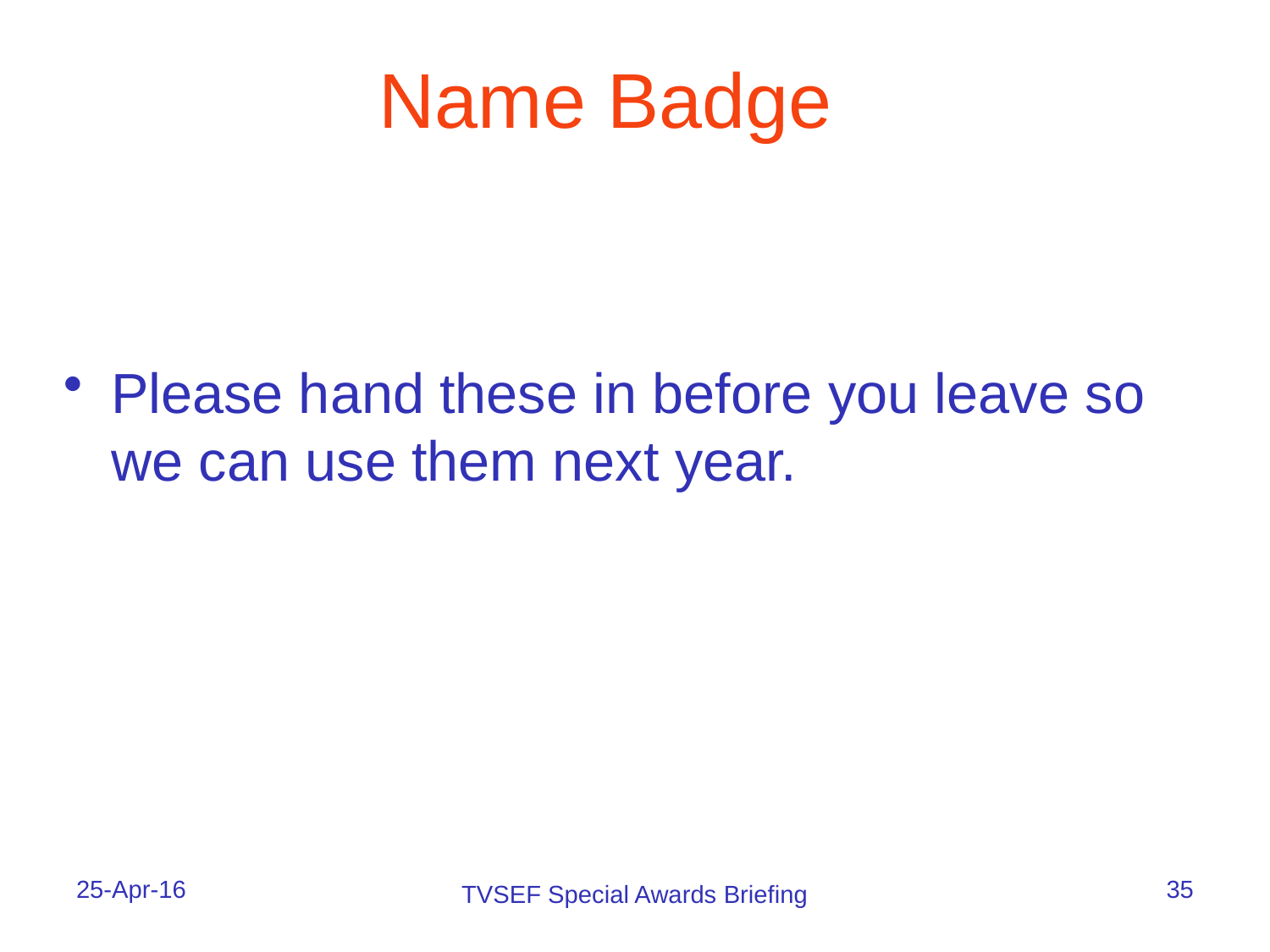

# Name Badge
Please hand these in before you leave so we can use them next year.
25-Apr-16
35